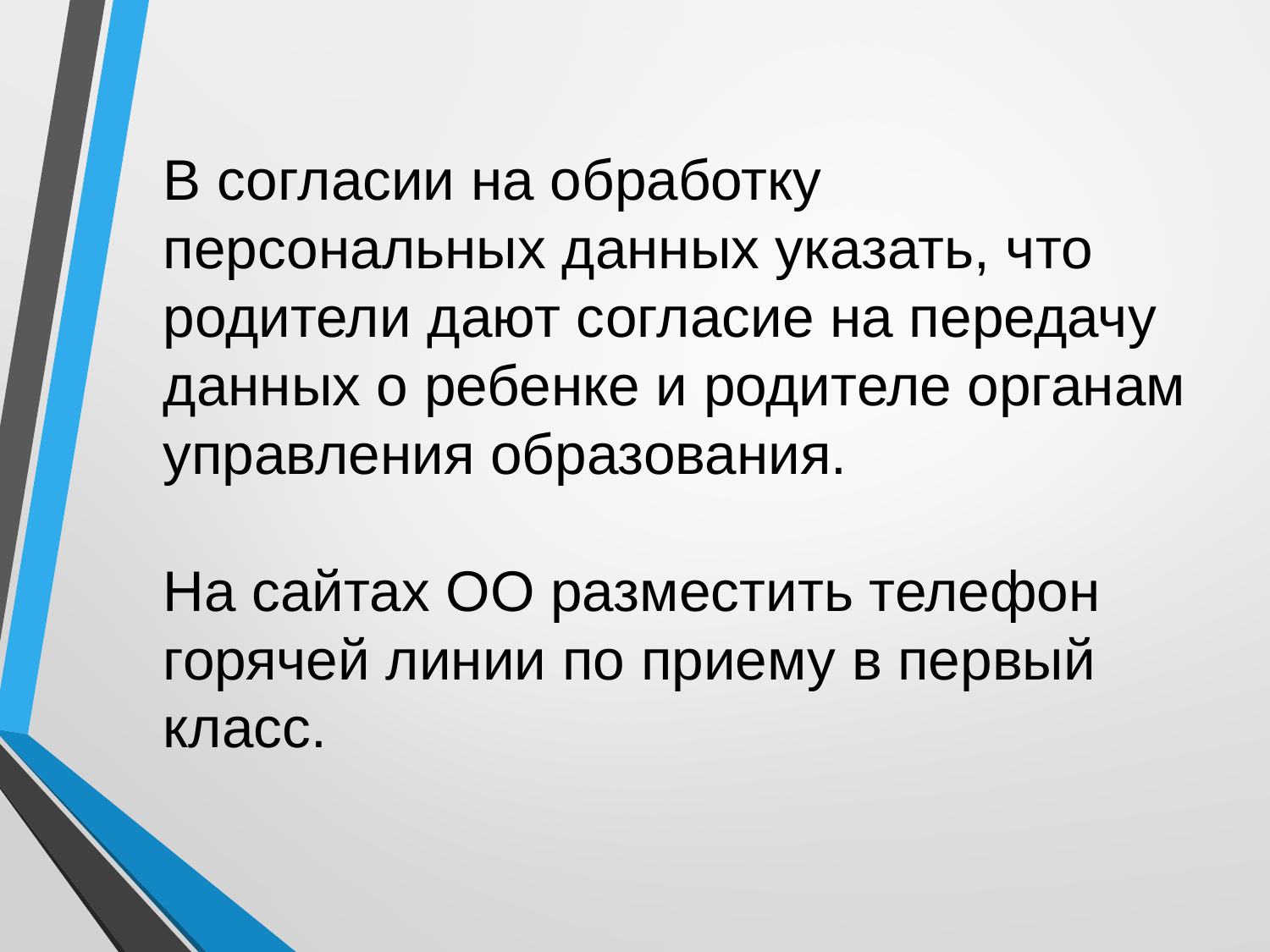

# В согласии на обработку персональных данных указать, что родители дают согласие на передачу данных о ребенке и родителе органам управления образования. На сайтах ОО разместить телефон горячей линии по приему в первый класс.